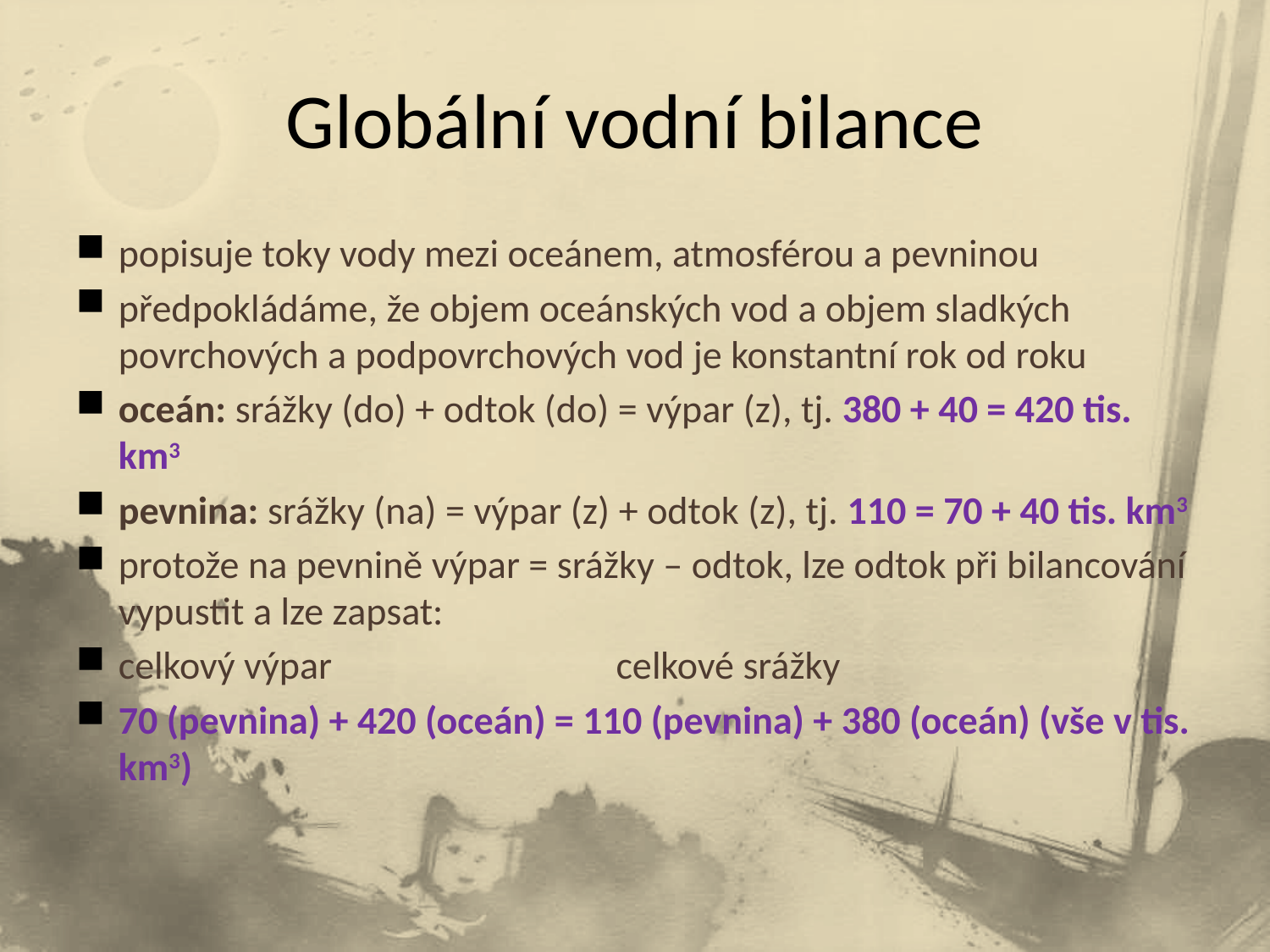

# Globální vodní bilance
popisuje toky vody mezi oceánem, atmosférou a pevninou
předpokládáme, že objem oceánských vod a objem sladkých povrchových a podpovrchových vod je konstantní rok od roku
oceán: srážky (do) + odtok (do) = výpar (z), tj. 380 + 40 = 420 tis. km3
pevnina: srážky (na) = výpar (z) + odtok (z), tj. 110 = 70 + 40 tis. km3
protože na pevnině výpar = srážky – odtok, lze odtok při bilancování vypustit a lze zapsat:
celkový výpar                                celkové srážky
70 (pevnina) + 420 (oceán) = 110 (pevnina) + 380 (oceán) (vše v tis. km3)